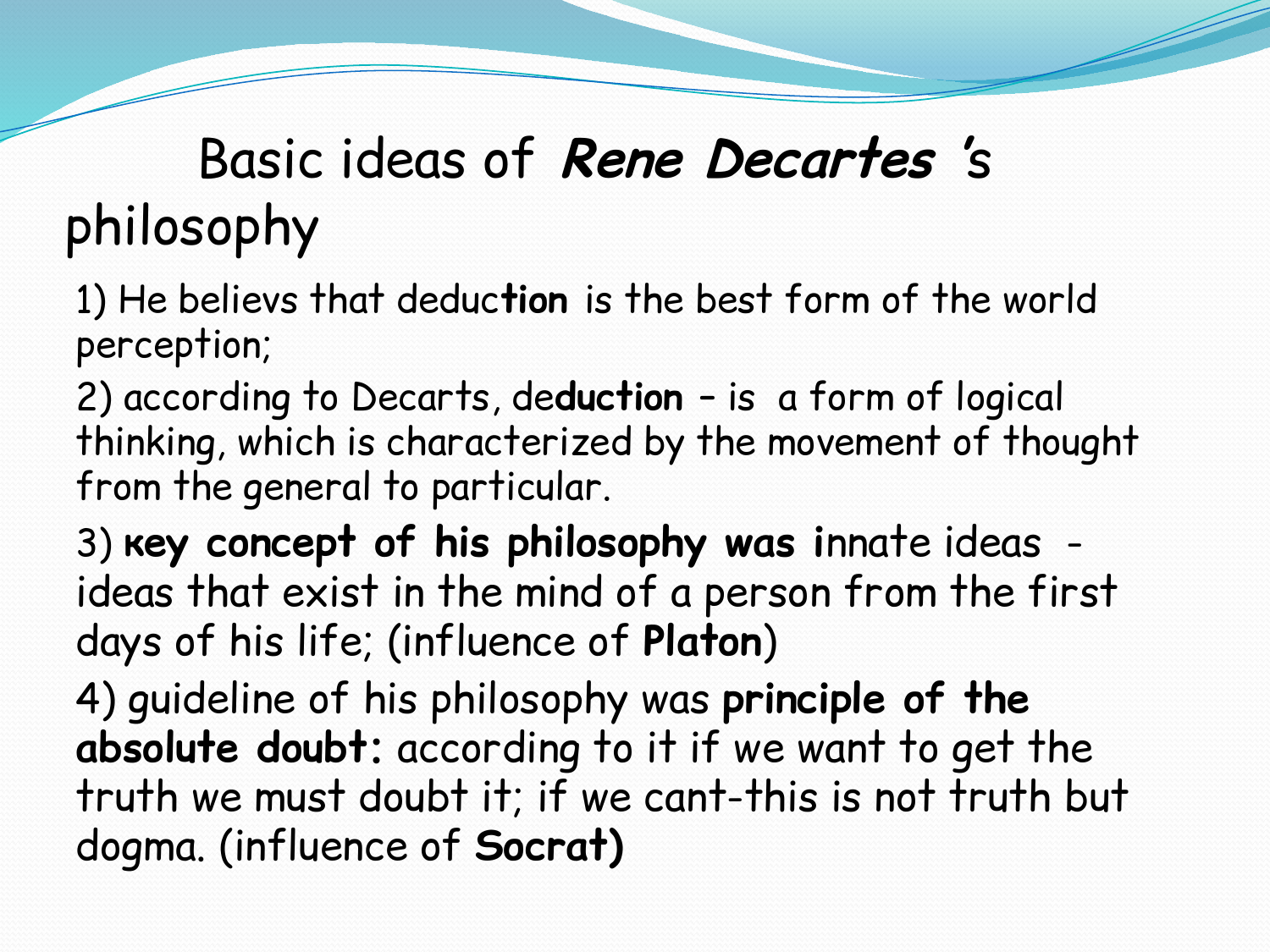

# Basic ideas of Rene Decartes ’s philosophy
1) He believs that deduction is the best form of the world perception;
2) according to Decarts, deduction – is  a form of logical thinking, which is characterized by the movement of thought from the general to particular.
3) кey concept of his philosophy was innate ideas  - ideas that exist in the mind of a person from the first days of his life; (influence of Platon)
4) guideline of his philosophy was principle of the absolute doubt: according to it if we want to get the truth we must doubt it; if we cant-this is not truth but dogma. (influence of Socrat)